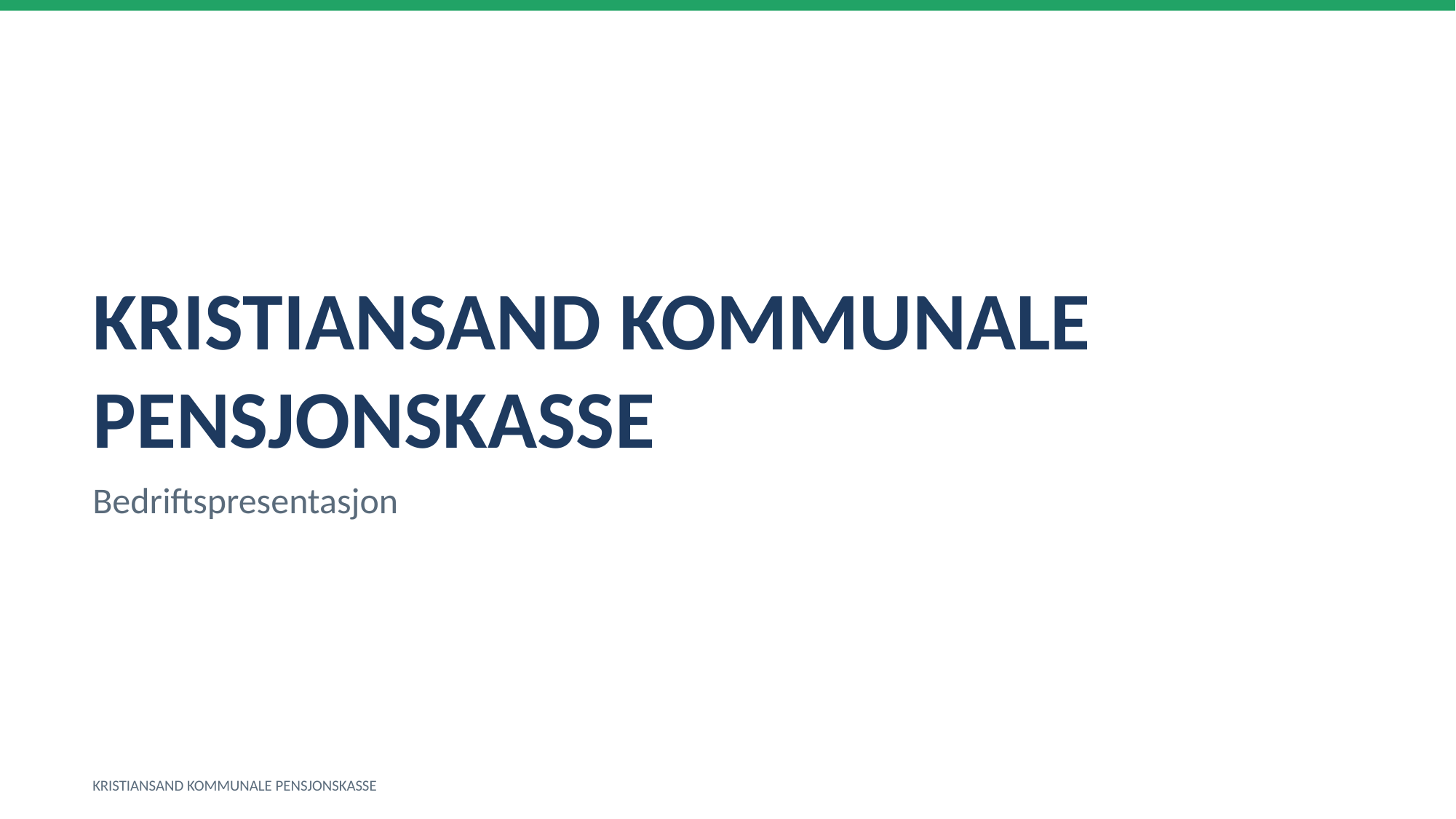

KRISTIANSAND KOMMUNALE PENSJONSKASSE
Bedriftspresentasjon
KRISTIANSAND KOMMUNALE PENSJONSKASSE